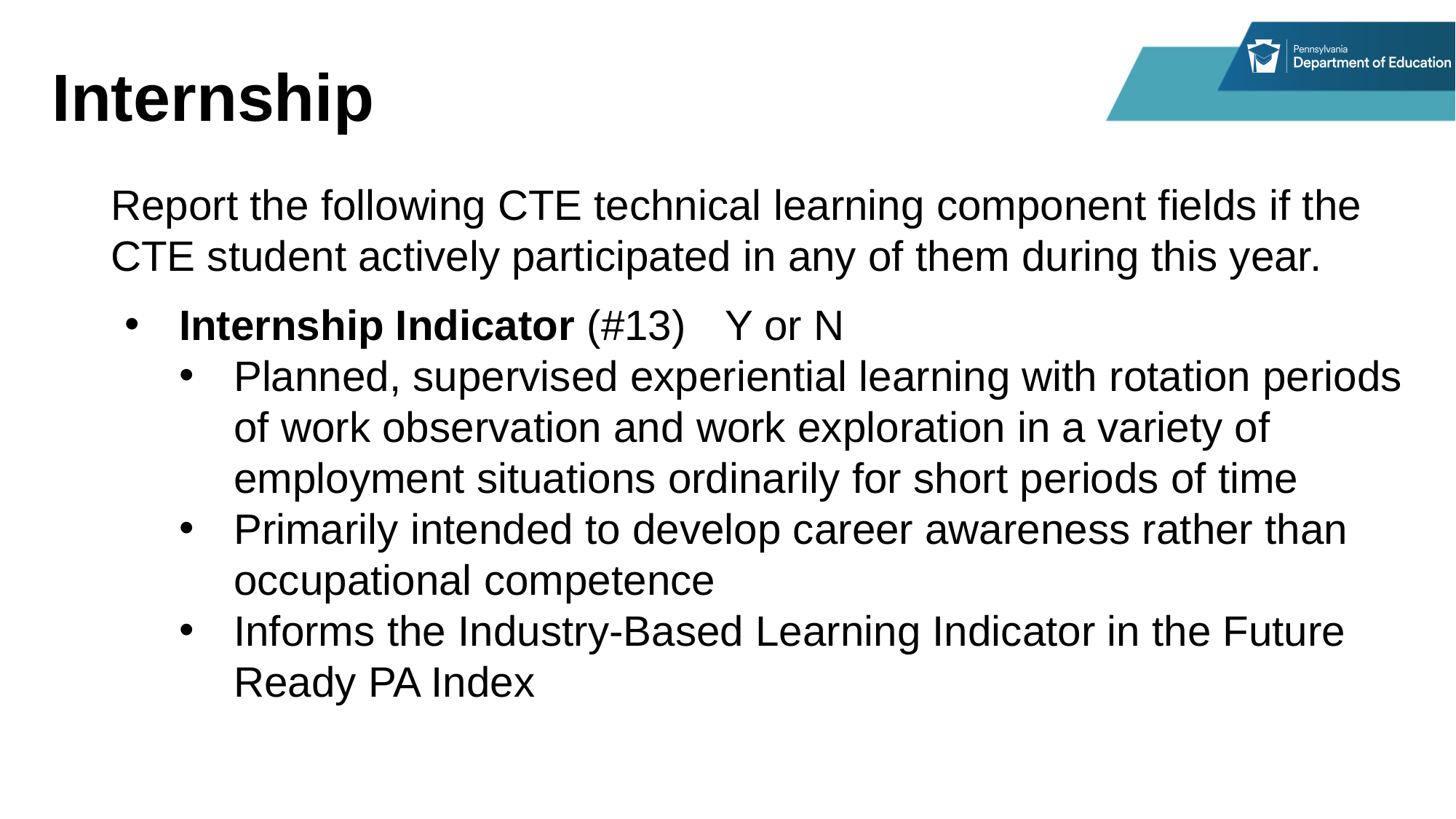

# Internship
Report the following CTE technical learning component fields if the CTE student actively participated in any of them during this year.

Internship Indicator (#13) 	Y or N
Planned, supervised experiential learning with rotation periods of work observation and work exploration in a variety of employment situations ordinarily for short periods of time
Primarily intended to develop career awareness rather than occupational competence
Informs the Industry-Based Learning Indicator in the Future Ready PA Index